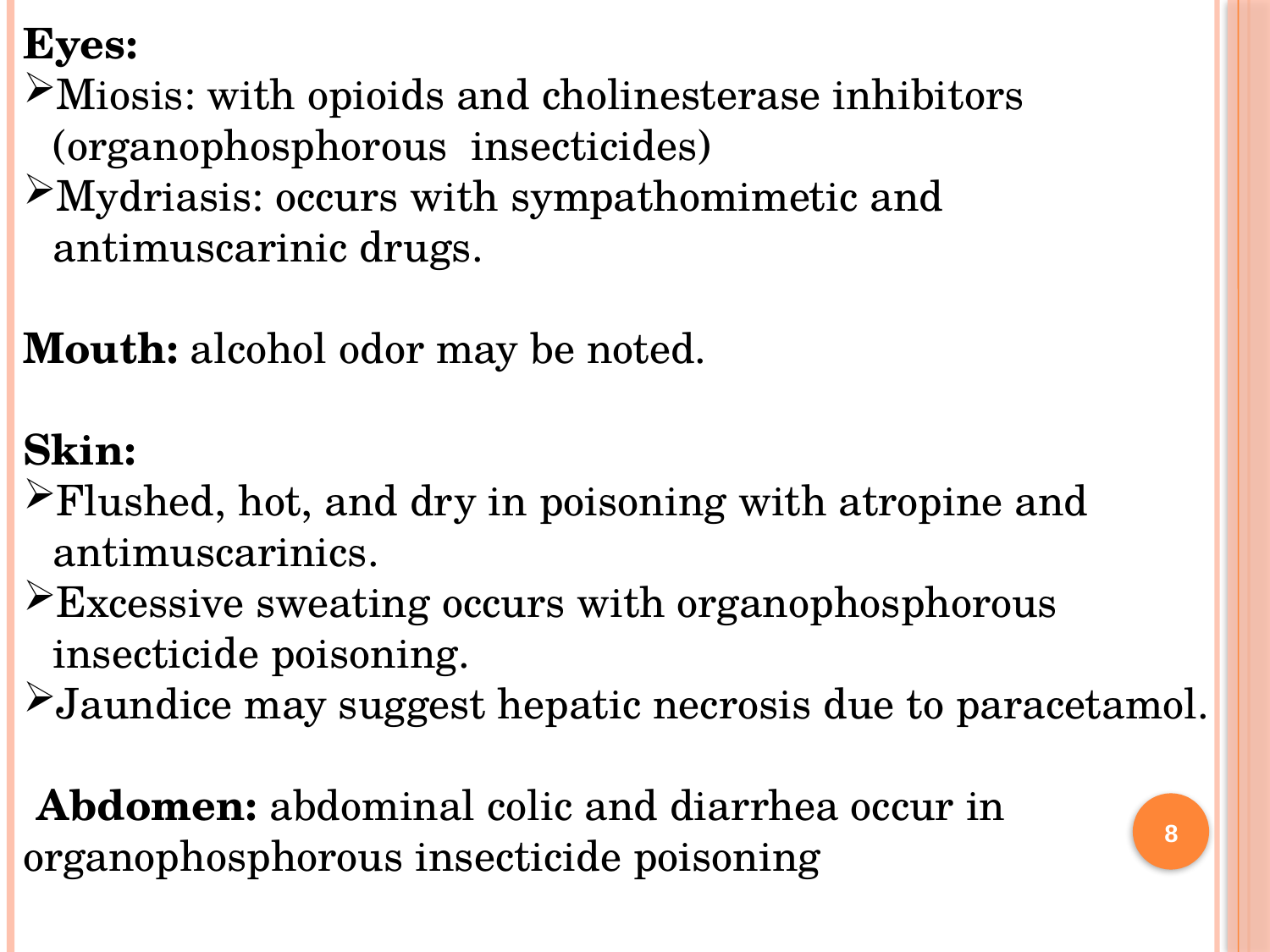

Eyes:
Miosis: with opioids and cholinesterase inhibitors (organophosphorous  insecticides)
Mydriasis: occurs with sympathomimetic and antimuscarinic drugs.

Mouth: alcohol odor may be noted.

Skin:
Flushed, hot, and dry in poisoning with atropine and antimuscarinics.
Excessive sweating occurs with organophosphorous insecticide poisoning.
Jaundice may suggest hepatic necrosis due to paracetamol.

 Abdomen: abdominal colic and diarrhea occur in organophosphorous insecticide poisoning

8